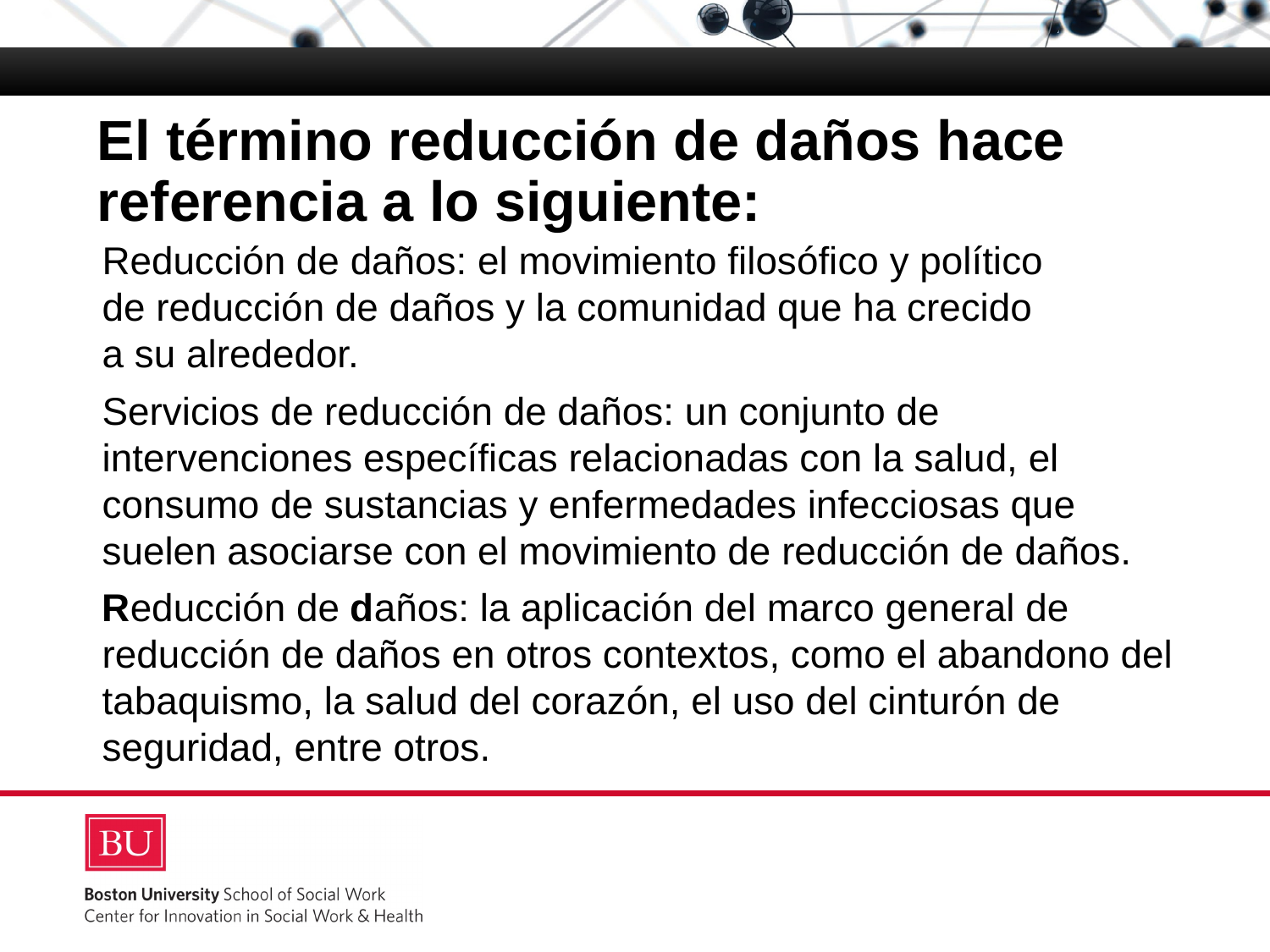

# El término reducción de daños hace referencia a lo siguiente:
Reducción de daños: el movimiento filosófico y político
de reducción de daños y la comunidad que ha crecido
a su alrededor.
Servicios de reducción de daños: un conjunto de intervenciones específicas relacionadas con la salud, el consumo de sustancias y enfermedades infecciosas que suelen asociarse con el movimiento de reducción de daños.
Reducción de daños: la aplicación del marco general de reducción de daños en otros contextos, como el abandono del tabaquismo, la salud del corazón, el uso del cinturón de seguridad, entre otros.